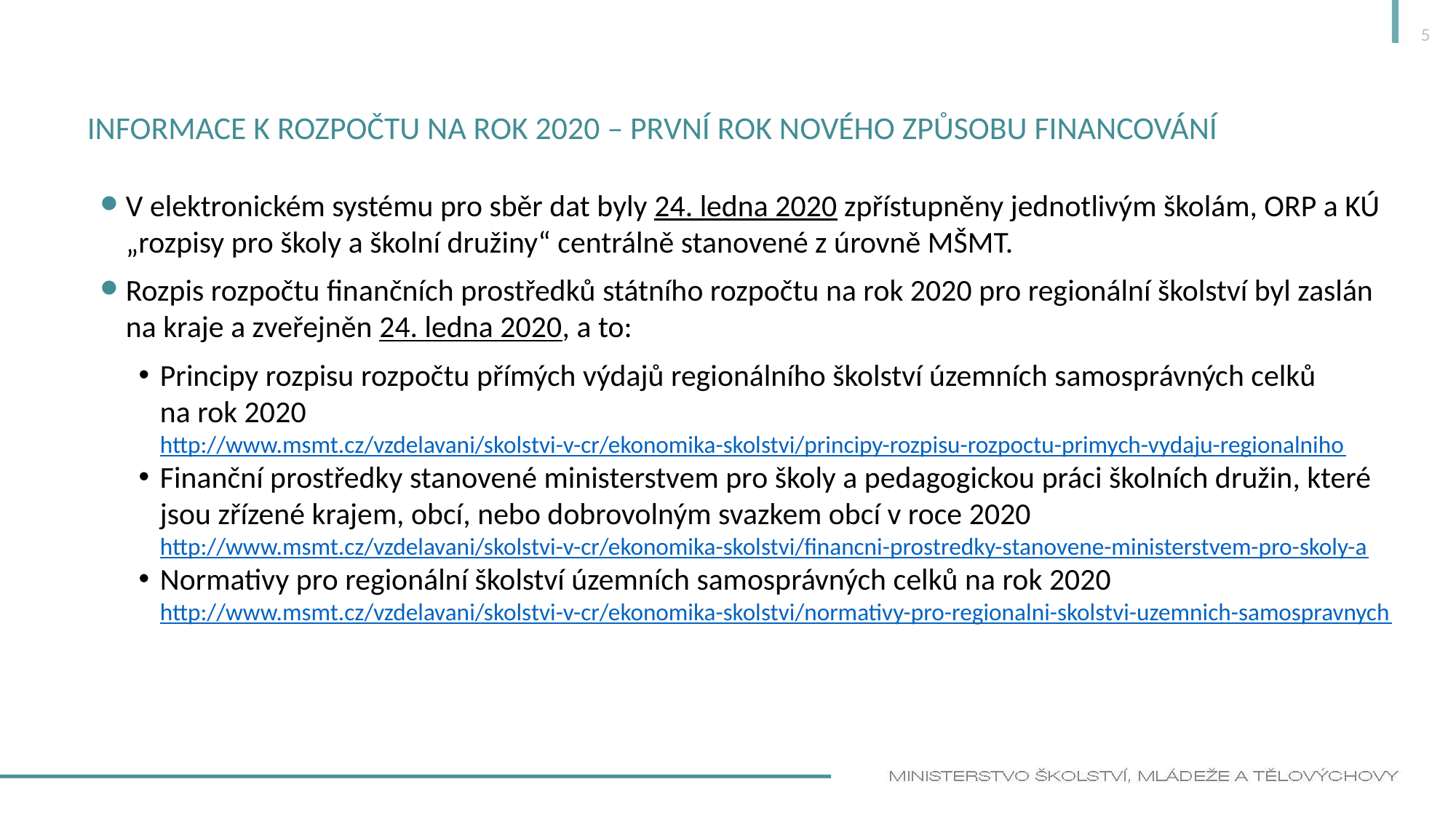

5
# informace k rozpočtu na rok 2020 – první rok nového způsobu financování
V elektronickém systému pro sběr dat byly 24. ledna 2020 zpřístupněny jednotlivým školám, ORP a KÚ „rozpisy pro školy a školní družiny“ centrálně stanovené z úrovně MŠMT.
Rozpis rozpočtu finančních prostředků státního rozpočtu na rok 2020 pro regionální školství byl zaslán na kraje a zveřejněn 24. ledna 2020, a to:
Principy rozpisu rozpočtu přímých výdajů regionálního školství územních samosprávných celků
na rok 2020
http://www.msmt.cz/vzdelavani/skolstvi-v-cr/ekonomika-skolstvi/principy-rozpisu-rozpoctu-primych-vydaju-regionalniho
Finanční prostředky stanovené ministerstvem pro školy a pedagogickou práci školních družin, které jsou zřízené krajem, obcí, nebo dobrovolným svazkem obcí v roce 2020
http://www.msmt.cz/vzdelavani/skolstvi-v-cr/ekonomika-skolstvi/financni-prostredky-stanovene-ministerstvem-pro-skoly-a
Normativy pro regionální školství územních samosprávných celků na rok 2020
http://www.msmt.cz/vzdelavani/skolstvi-v-cr/ekonomika-skolstvi/normativy-pro-regionalni-skolstvi-uzemnich-samospravnych